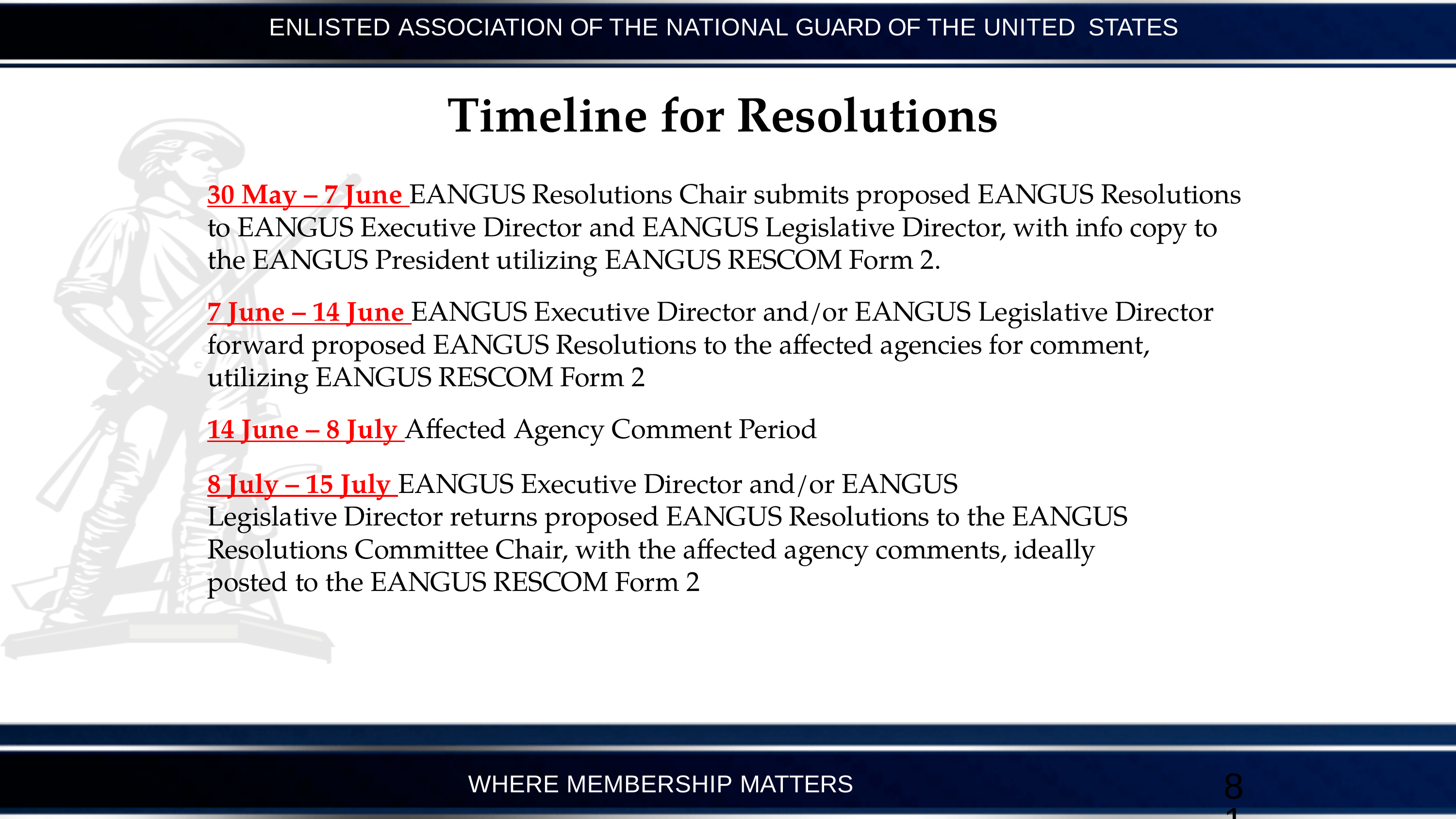

ENLISTED ASSOCIATION OF THE NATIONAL GUARD OF THE UNITED STATES
# Timeline for Resolutions
30 May – 7 June EANGUS Resolutions Chair submits proposed EANGUS Resolutions to EANGUS Executive Director and EANGUS Legislative Director, with info copy to the EANGUS President utilizing EANGUS RESCOM Form 2.

7 June – 14 June EANGUS Executive Director and/or EANGUS Legislative Director forward proposed EANGUS Resolutions to the affected agencies for comment, utilizing EANGUS RESCOM Form 2

14 June – 8 July Affected Agency Comment Period

8 July – 15 July EANGUS Executive Director and/or EANGUS
Legislative Director returns proposed EANGUS Resolutions to the EANGUS Resolutions Committee Chair, with the affected agency comments, ideally
posted to the EANGUS RESCOM Form 2

81
WHERE MEMBERSHIP MATTERS